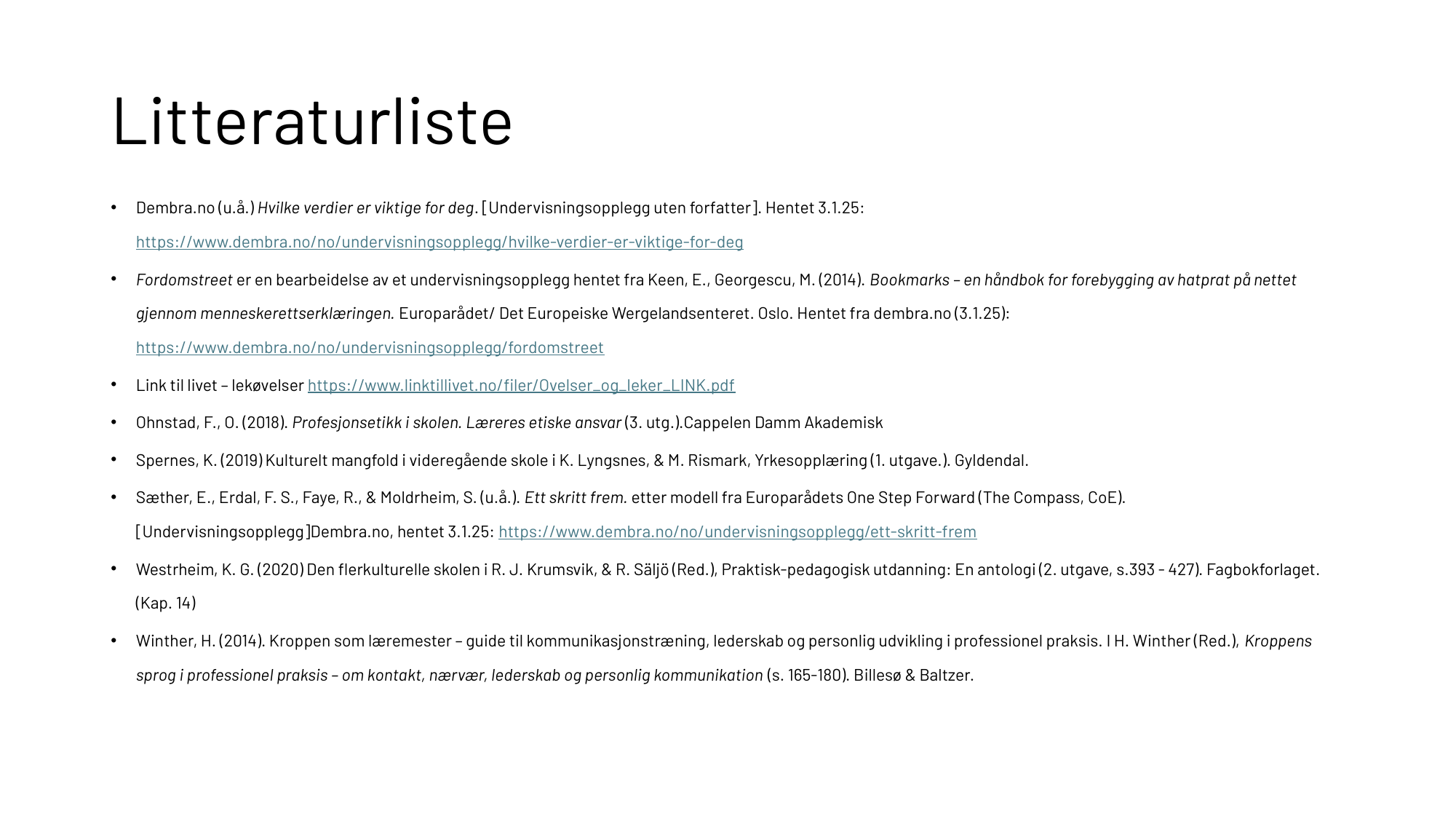

# Litteraturliste
Dembra.no (u.å.) Hvilke verdier er viktige for deg. [Undervisningsopplegg uten forfatter]. Hentet 3.1.25: https://www.dembra.no/no/undervisningsopplegg/hvilke-verdier-er-viktige-for-deg
Fordomstreet er en bearbeidelse av et undervisningsopplegg hentet fra Keen, E., Georgescu, M. (2014). Bookmarks – en håndbok for forebygging av hatprat på nettet gjennom menneskerettserklæringen. Europarådet/ Det Europeiske Wergelandsenteret. Oslo. Hentet fra dembra.no (3.1.25): https://www.dembra.no/no/undervisningsopplegg/fordomstreet
Link til livet – lekøvelser https://www.linktillivet.no/filer/Ovelser_og_leker_LINK.pdf
Ohnstad, F., O. (2018). Profesjonsetikk i skolen. Læreres etiske ansvar (3. utg.).Cappelen Damm Akademisk
Spernes, K. (2019) Kulturelt mangfold i videregående skole i K. Lyngsnes, & M. Rismark, Yrkesopplæring (1. utgave.). Gyldendal.
Sæther, E., Erdal, F. S., Faye, R., & Moldrheim, S. (u.å.). Ett skritt frem. etter modell fra Europarådets One Step Forward (The Compass, CoE). [Undervisningsopplegg]Dembra.no, hentet 3.1.25: https://www.dembra.no/no/undervisningsopplegg/ett-skritt-frem
Westrheim, K. G. (2020) Den flerkulturelle skolen i R. J. Krumsvik, & R. Säljö (Red.), Praktisk-pedagogisk utdanning: En antologi (2. utgave, s.393 - 427). Fagbokforlaget. (Kap. 14)
Winther, H. (2014). Kroppen som læremester – guide til kommunikasjonstræning, lederskab og personlig udvikling i professionel praksis. I H. Winther (Red.), Kroppens sprog i professionel praksis – om kontakt, nærvær, lederskab og personlig kommunikation (s. 165-180). Billesø & Baltzer.